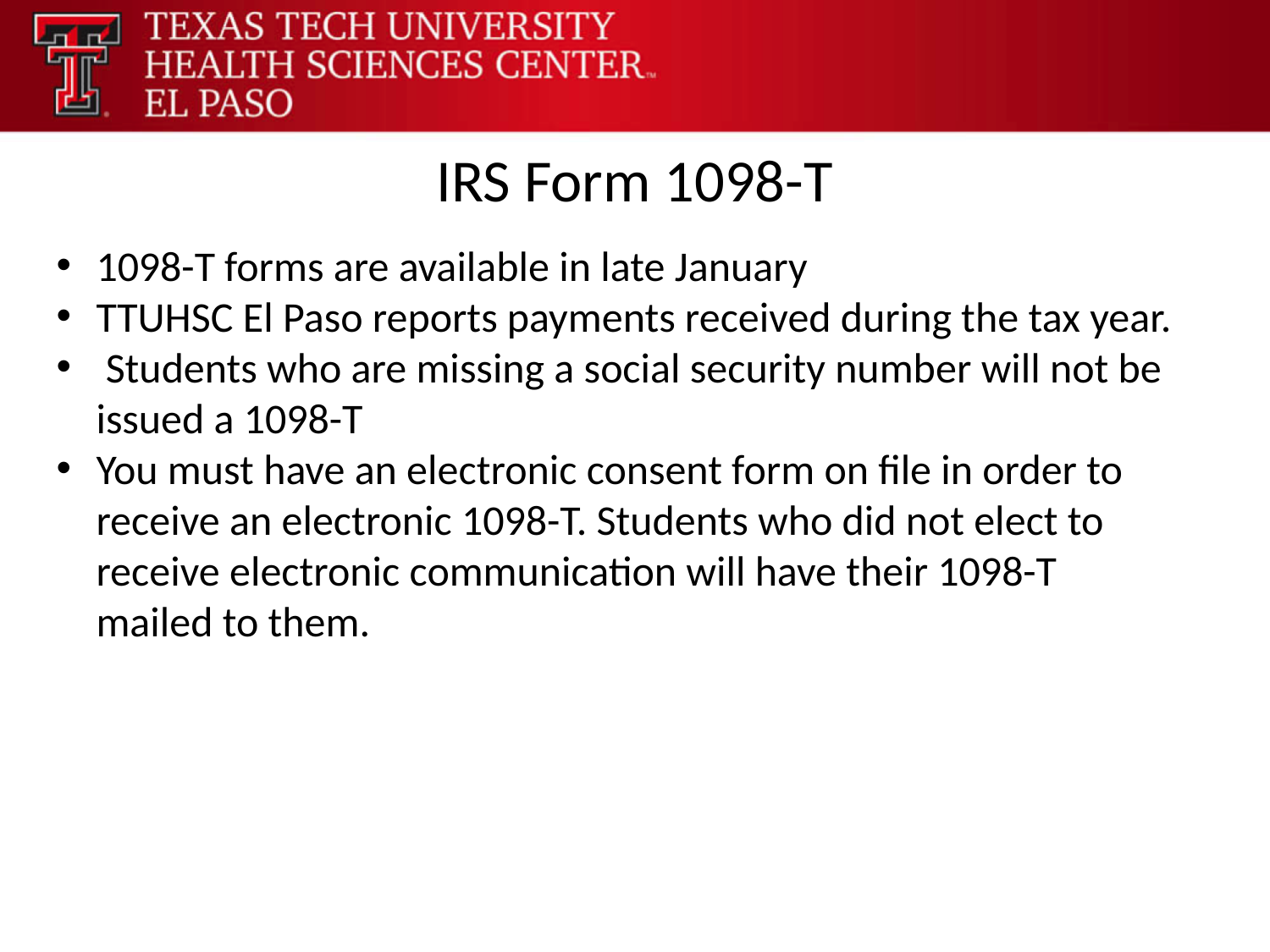

# IRS Form 1098-T
1098-T forms are available in late January
TTUHSC El Paso reports payments received during the tax year.
 Students who are missing a social security number will not be issued a 1098-T
You must have an electronic consent form on file in order to receive an electronic 1098-T. Students who did not elect to receive electronic communication will have their 1098-T mailed to them.